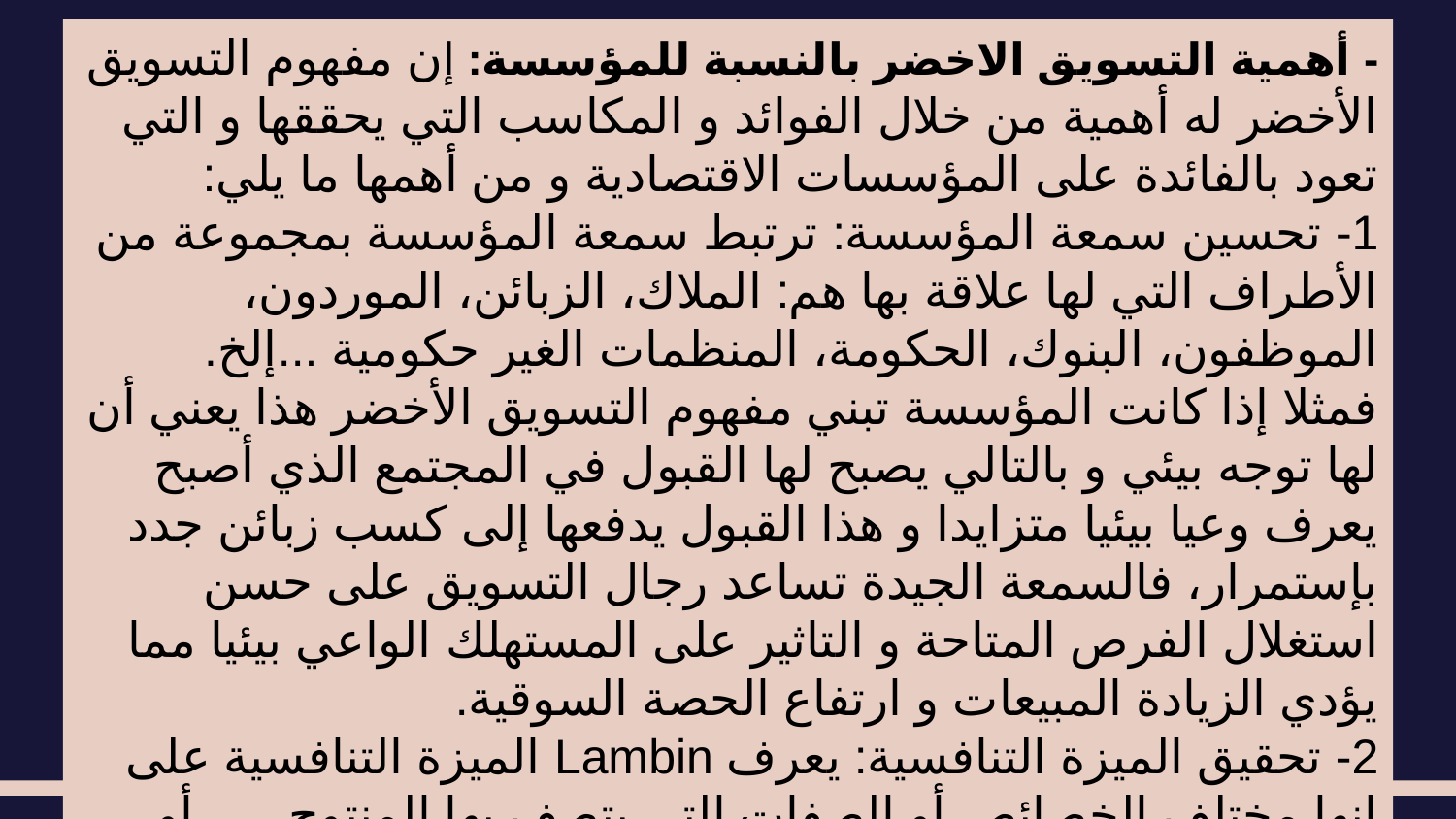

- أهمية التسويق الاخضر بالنسبة للمؤسسة: إن مفهوم التسويق الأخضر له أهمية من خلال الفوائد و المكاسب التي يحققها و التي تعود بالفائدة على المؤسسات الاقتصادية و من أهمها ما يلي:
1- تحسين سمعة المؤسسة: ترتبط سمعة المؤسسة بمجموعة من الأطراف التي لها علاقة بها هم: الملاك، الزبائن، الموردون، الموظفون، البنوك، الحكومة، المنظمات الغير حكومية ...إلخ.
فمثلا إذا كانت المؤسسة تبني مفهوم التسويق الأخضر هذا يعني أن لها توجه بيئي و بالتالي يصبح لها القبول في المجتمع الذي أصبح يعرف وعيا بيئيا متزايدا و هذا القبول يدفعها إلى كسب زبائن جدد بإستمرار، فالسمعة الجيدة تساعد رجال التسويق على حسن استغلال الفرص المتاحة و التاثير على المستهلك الواعي بيئيا مما يؤدي الزيادة المبيعات و ارتفاع الحصة السوقية.
2- تحقيق الميزة التنافسية: يعرف Lambin الميزة التنافسية على انها مختلف الخصائص أو الصفات التي يتصف بها المنتوج       أو العلامة و تعطي للمؤسسة بعض التفوق و الأفضلية مقارنة بمنافسيها.
 و التسويق الأخضر يساهم في خلق الميزة التنافسية من خلال مساهمة أنشطة التسويق في عقلنة استغلال الموارد و تخفيض التكاليف كإعتماد إدارة النفايات (التدوير) التي أخذت بعدا استراتيجيا في استهلاك الطاقة لأنها توفر الوقت و الكلفة في توفير الموارد الأولية للعملية الانتاجية، و من هنا تتضح الفرصة التنافسية التي يمكن أن توفرها أنظمة إدارة النفايات و عمليات التدوير في المؤسسات الاقتصادية من خلال الحصول على مواد أولية بتكلفة أقل و هذا من شأنه يخفض السعر النهائي للبيع و ينعكس إيجابا على القدرة الشرائية للمستهلك